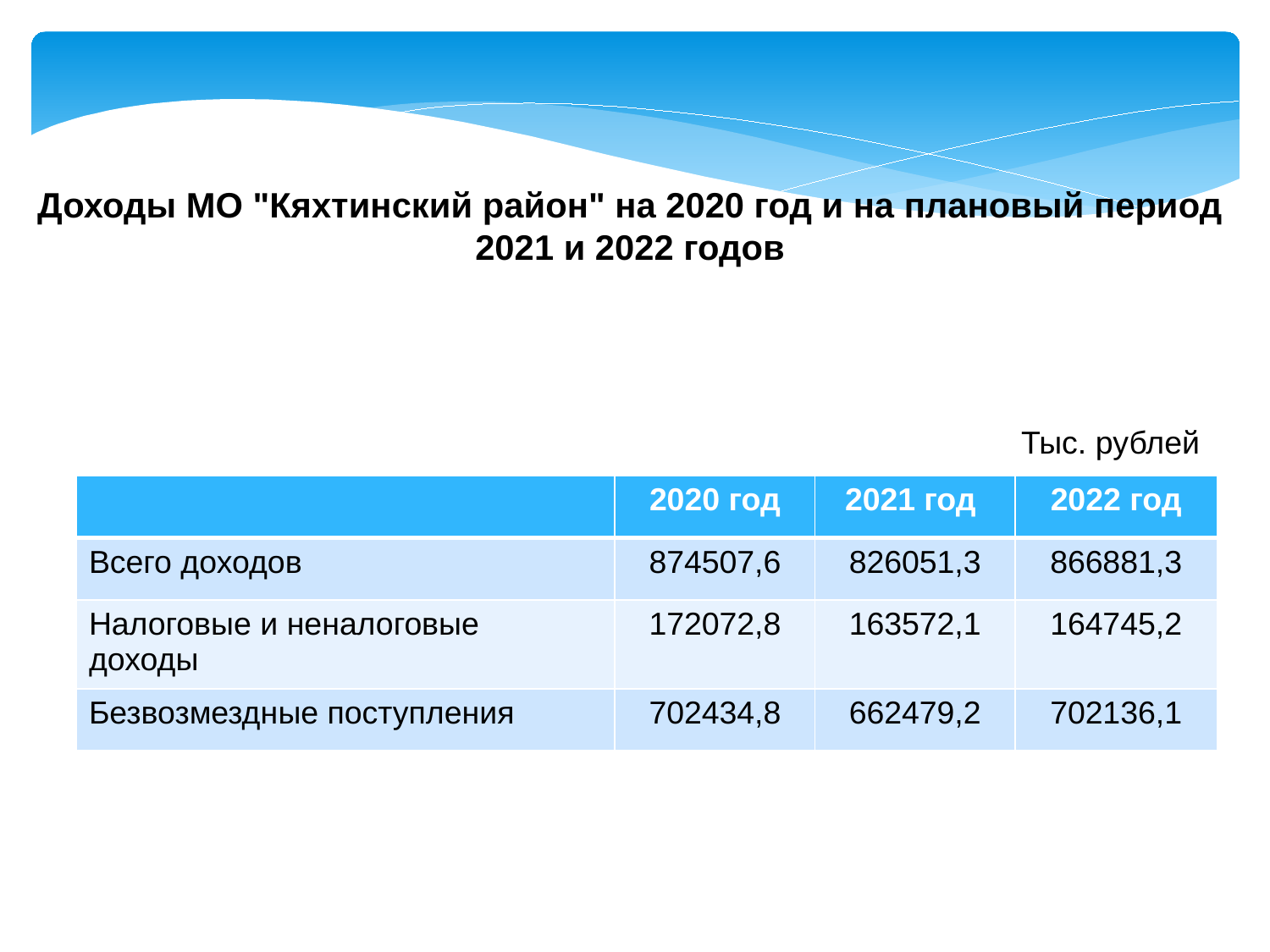

Доходы МО "Кяхтинский район" на 2020 год и на плановый период 2021 и 2022 годов
Тыс. рублей
|  | 2020 год | 2021 год | 2022 год |
| --- | --- | --- | --- |
| Всего доходов | 874507,6 | 826051,3 | 866881,3 |
| Налоговые и неналоговые доходы | 172072,8 | 163572,1 | 164745,2 |
| Безвозмездные поступления | 702434,8 | 662479,2 | 702136,1 |